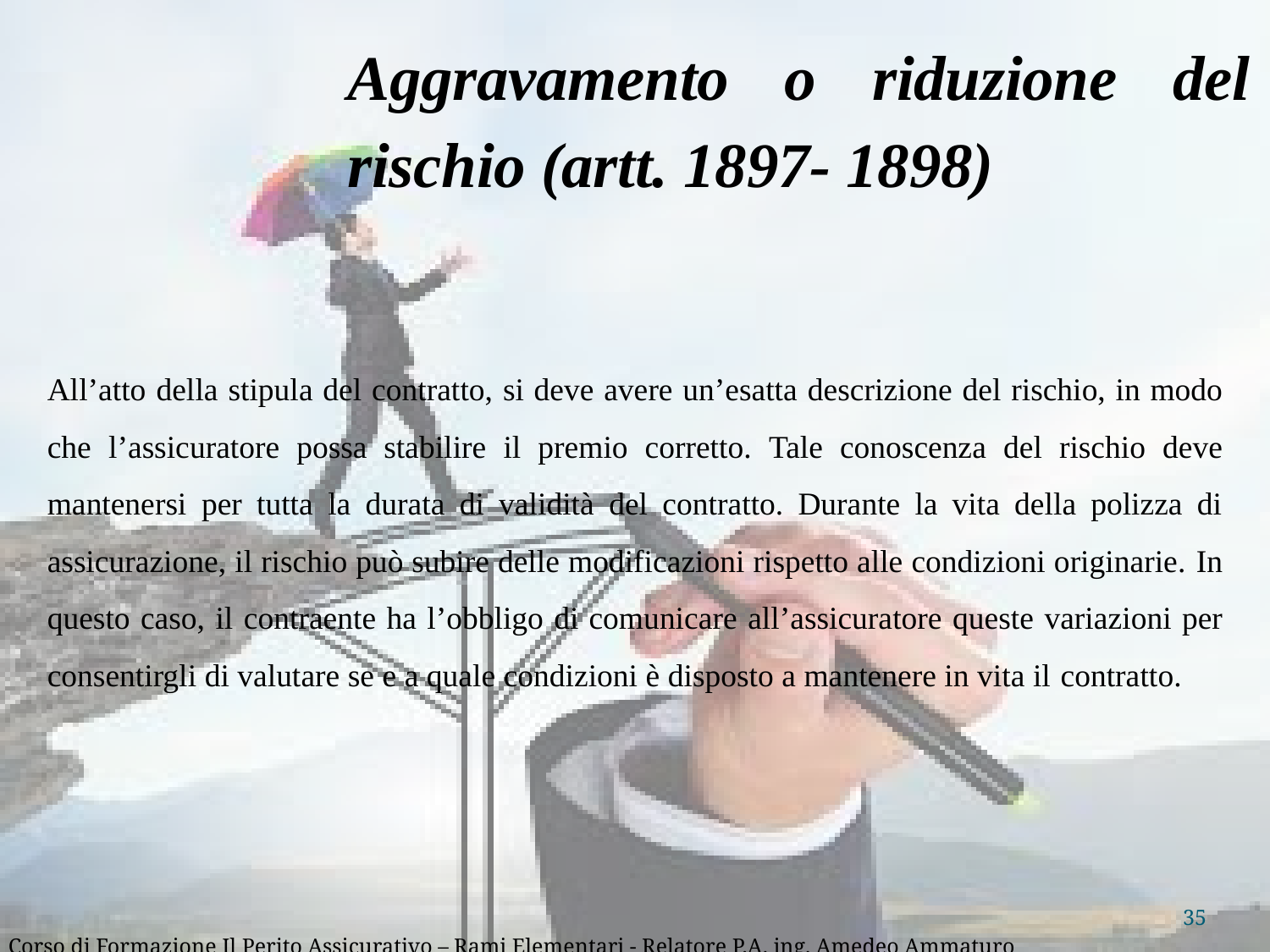

Aggravamento o riduzione del rischio (artt. 1897- 1898)
All’atto della stipula del contratto, si deve avere un’esatta descrizione del rischio, in modo che l’assicuratore possa stabilire il premio corretto. Tale conoscenza del rischio deve mantenersi per tutta la durata di validità del contratto. Durante la vita della polizza di assicurazione, il rischio può subire delle modificazioni rispetto alle condizioni originarie. In questo caso, il contraente ha l’obbligo di comunicare all’assicuratore queste variazioni per consentirgli di valutare se e a quale condizioni è disposto a mantenere in vita il contratto.
35
Corso di Formazione Il Perito Assicurativo – Rami Elementari - Relatore P.A. ing. Amedeo Ammaturo